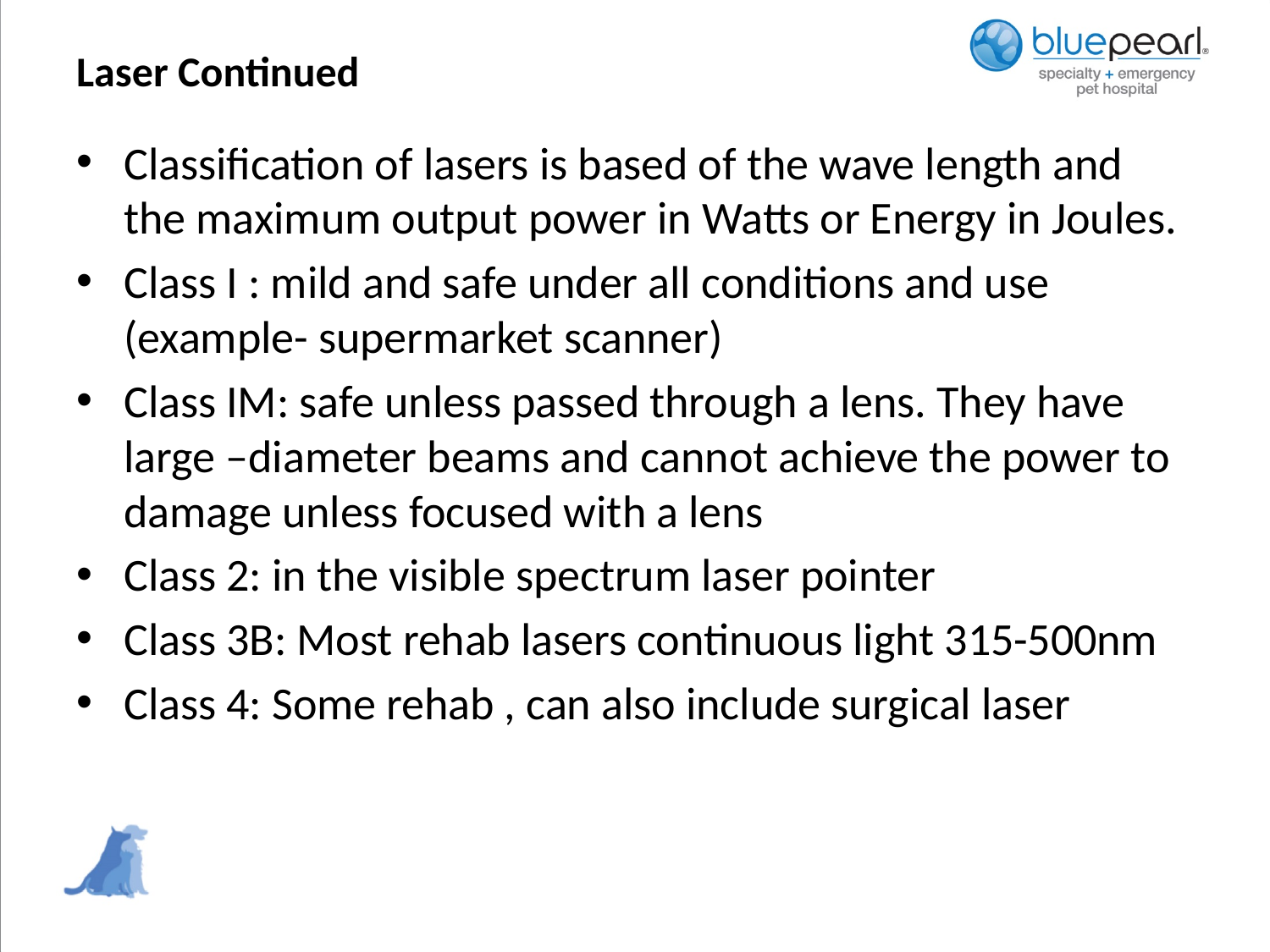

# Laser Continued
Classification of lasers is based of the wave length and the maximum output power in Watts or Energy in Joules.
Class I : mild and safe under all conditions and use (example- supermarket scanner)
Class IM: safe unless passed through a lens. They have large –diameter beams and cannot achieve the power to damage unless focused with a lens
Class 2: in the visible spectrum laser pointer
Class 3B: Most rehab lasers continuous light 315-500nm
Class 4: Some rehab , can also include surgical laser